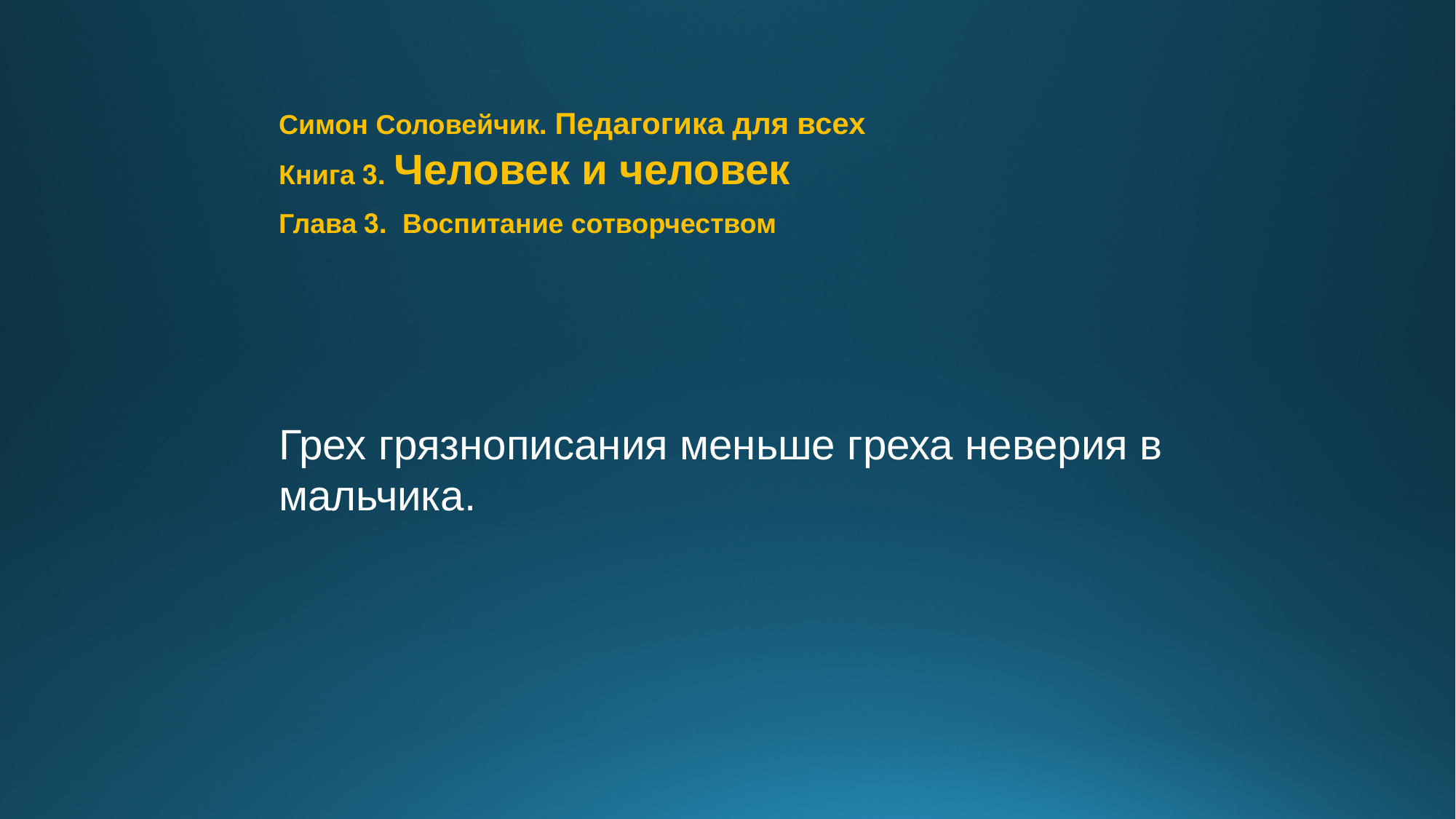

Симон Соловейчик. Педагогика для всех

Книга 3. Человек и человек

Глава 3.  Воспитание сотворчеством

Грех грязнописания меньше греха неверия в мальчика.